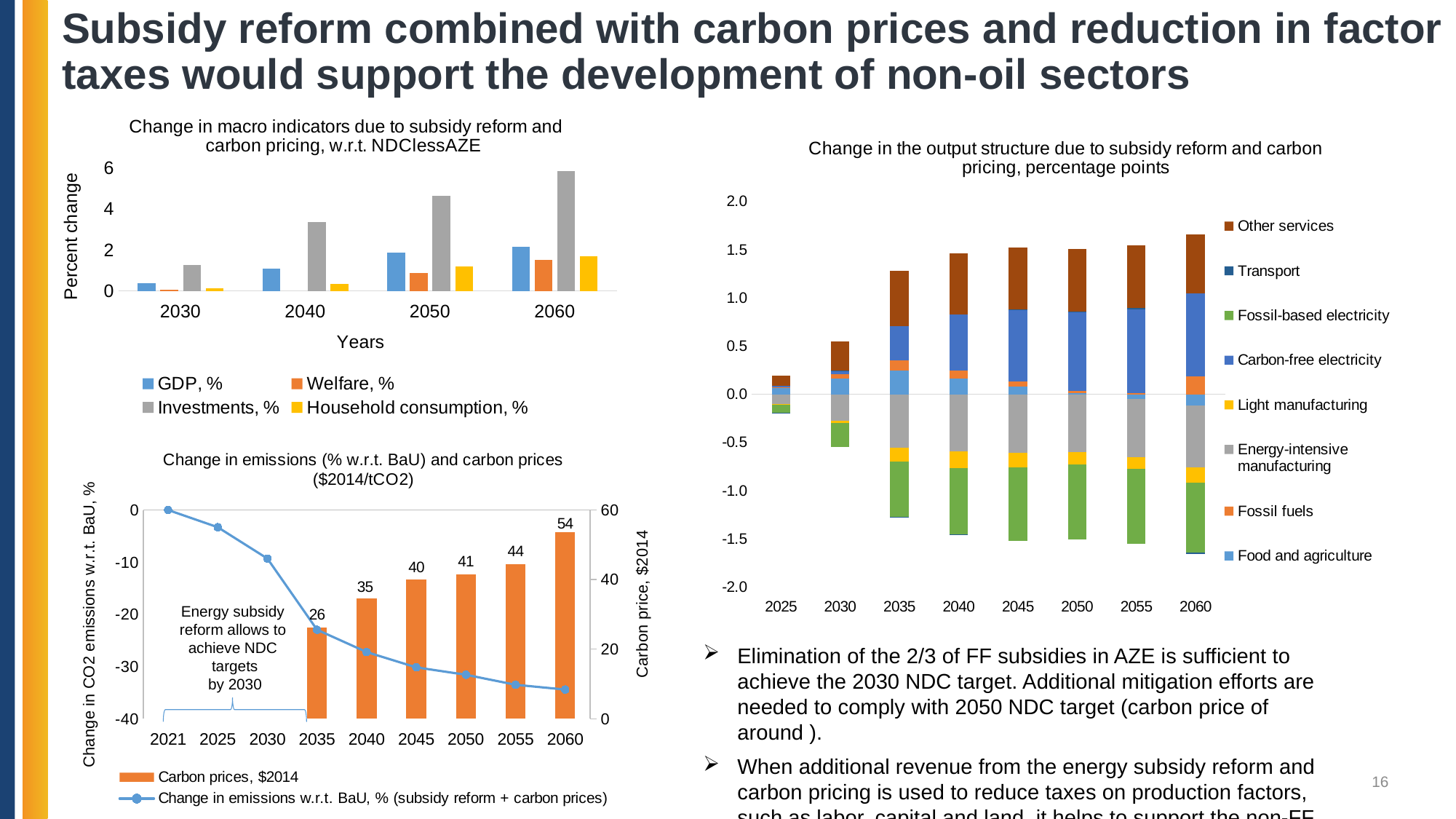

# Subsidy reform combined with carbon prices and reduction in factor taxes would support the development of non-oil sectors

### Chart: Change in macro indicators due to subsidy reform and carbon pricing, w.r.t. NDClessAZE

| Category | GDP, % | Welfare, % | Investments, % | Household consumption, % |
|---|---|---|---|---|
| 2030 | 0.3875438718336058 | 0.06350800464047426 | 1.2641806558790454 | 0.1174417272854971 |
| 2040 | 1.0731224933099501 | -0.10345745156627208 | 3.358473798143572 | 0.34988115219376453 |
| 2050 | 1.8710442881270248 | 0.8590224827597341 | 4.656345278304045 | 1.2082704674862652 |
| 2060 | 2.1746616545343254 | 1.5303132441341738 | 5.8572878824788965 | 1.6857972792853004 |

### Chart: Change in the output structure due to subsidy reform and carbon pricing, percentage points

| Category | Food and agriculture | Fossil fuels | Energy-intensive manufacturing | Light manufacturing | Carbon-free electricity | Fossil-based electricity | Transport | Other services |
|---|---|---|---|---|---|---|---|---|
| 2025 | 0.06704955791919653 | 0.0070411190635166765 | -0.10192619454434428 | -0.006017638813032248 | 0.009924692910395879 | -0.0853129905733446 | -0.002200686827680265 | 0.11144214086526993 |
| 2030 | 0.16368693658745936 | 0.04101400701119473 | -0.2754238085066776 | -0.026043108560882405 | 0.040403637657737995 | -0.24357709194029342 | 0.0007424363116126376 | 0.2991969914398651 |
| 2035 | 0.24289789711026133 | 0.10739264190671727 | -0.5514188904176802 | -0.14546695792862774 | 0.3581364970318199 | -0.5737327493372208 | -0.01088234971232116 | 0.5730739113470773 |
| 2040 | 0.1605659933502368 | 0.08630320054405505 | -0.5902347421335888 | -0.17401789661371547 | 0.5835337689151763 | -0.6894543643283046 | -0.004789848388352114 | 0.6280938886544907 |
| 2045 | 0.07701401323389756 | 0.051733295714495586 | -0.605521904764434 | -0.1539901478035885 | 0.7479038519347601 | -0.759399659190131 | 0.0014534274751454301 | 0.6408071233998558 |
| 2050 | 0.007623302519160768 | 0.02715470180940649 | -0.6025349686724499 | -0.1290502190443736 | 0.8140911032627594 | -0.7712242678041887 | 0.00932301885920167 | 0.6446173290704904 |
| 2055 | -0.04915216159678548 | 0.00808632274511556 | -0.6041411359556471 | -0.11993101132148493 | 0.8733965743534451 | -0.7741721200910492 | 0.012255623302726004 | 0.653657908563654 |
| 2060 | -0.11527673511027847 | 0.1852770515616775 | -0.6427029248357502 | -0.1574283246042762 | 0.8580758125653352 | -0.7271645573047665 | -0.01649249926429508 | 0.6157121769923501 |

### Chart: Change in emissions (% w.r.t. BaU) and carbon prices ($2014/tCO2)

| Category | Carbon prices, $2014 | Change in emissions w.r.t. BaU, % (subsidy reform + carbon prices) |
|---|---|---|
| 2021 | None | 0.0 |
| 2025 | None | -3.301398157383531 |
| 2030 | None | -9.306772935586324 |
| 2035 | 26.1212 | -22.952348094835614 |
| 2040 | 34.618900000000004 | -27.230729797834897 |
| 2045 | 39.9255 | -30.160277346202577 |
| 2050 | 41.4806 | -31.578831617337173 |
| 2055 | 44.4987 | -33.49829209016812 |
| 2060 | 53.6308 | -34.41204969827717 |
Energy subsidy
reform allows to
achieve NDC
targets
by 2030

Elimination of the 2/3 of FF subsidies in AZE is sufficient to achieve the 2030 NDC target. Additional mitigation efforts are needed to comply with 2050 NDC target (carbon price of around ).
When additional revenue from the energy subsidy reform and carbon pricing is used to reduce taxes on production factors, such as labor, capital and land, it helps to support the non-FF sectors.
16